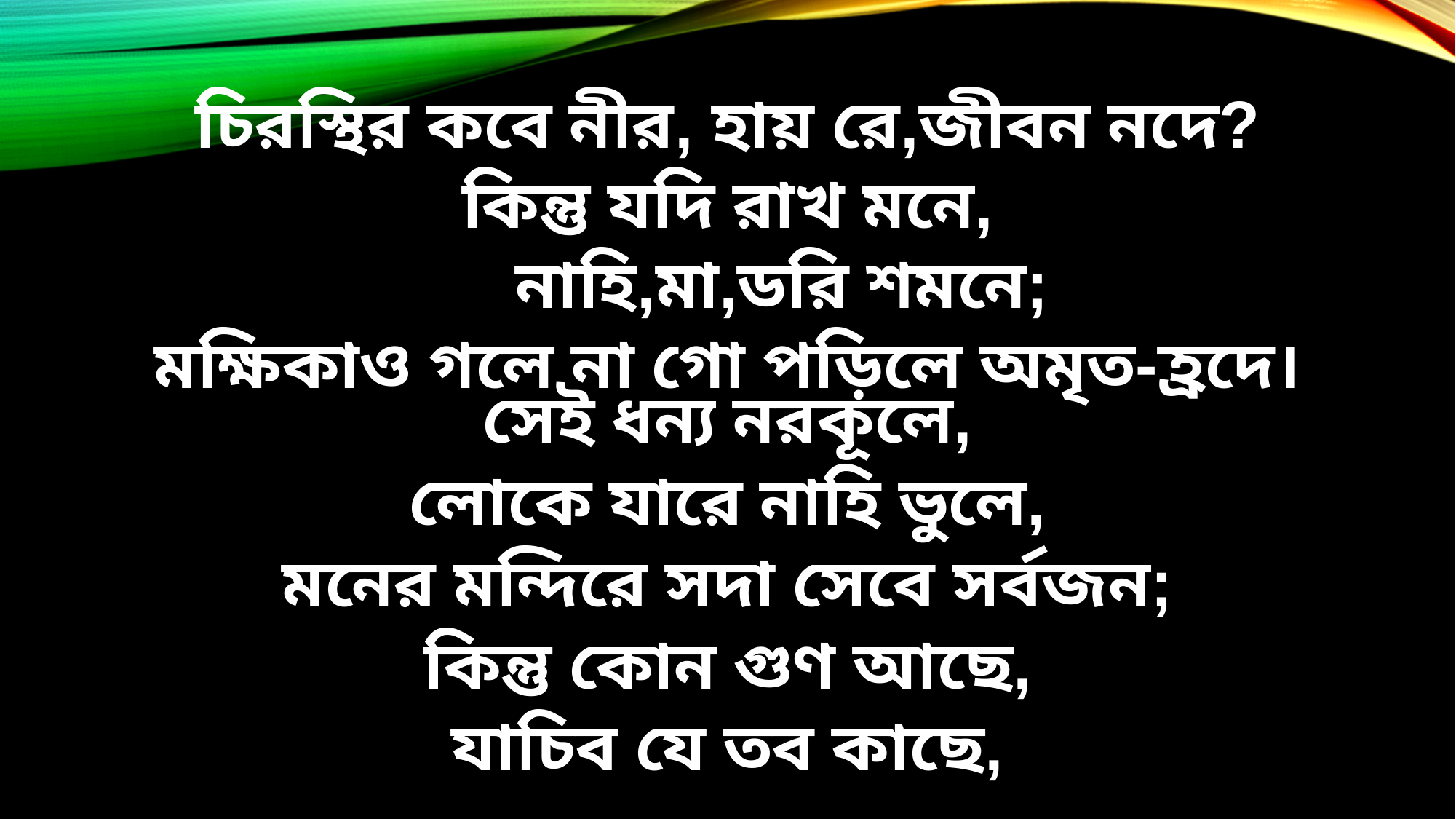

চিরস্থির কবে নীর, হায় রে,জীবন নদে?
কিন্তু যদি রাখ মনে,
	নাহি,মা,ডরি শমনে;
মক্ষিকাও গলে না গো পড়িলে অমৃত-হ্রদে।
সেই ধন্য নরকূলে,
লোকে যারে নাহি ভুলে,
মনের মন্দিরে সদা সেবে সর্বজন;
কিন্তু কোন গুণ আছে,
যাচিব যে তব কাছে,